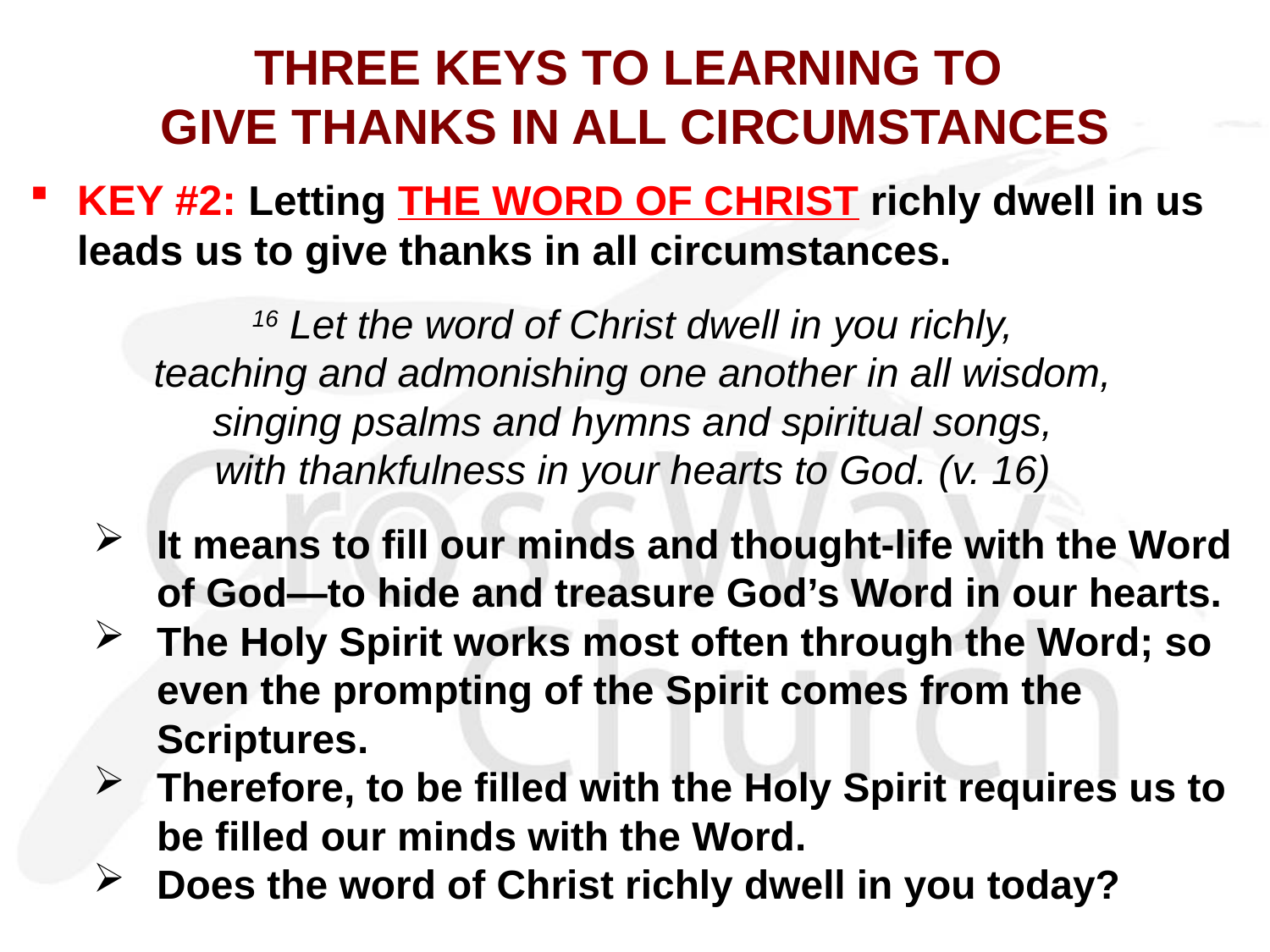

# THREE KEYS TO LEARNING TO GIVE THANKS IN ALL CIRCUMSTANCES
KEY #2: Letting THE WORD OF CHRIST richly dwell in us leads us to give thanks in all circumstances.

16 Let the word of Christ dwell in you richly,
teaching and admonishing one another in all wisdom,
singing psalms and hymns and spiritual songs, 
with thankfulness in your hearts to God. (v. 16)

It means to fill our minds and thought-life with the Word of God—to hide and treasure God’s Word in our hearts.
The Holy Spirit works most often through the Word; so even the prompting of the Spirit comes from the Scriptures.
Therefore, to be filled with the Holy Spirit requires us to be filled our minds with the Word.
Does the word of Christ richly dwell in you today?